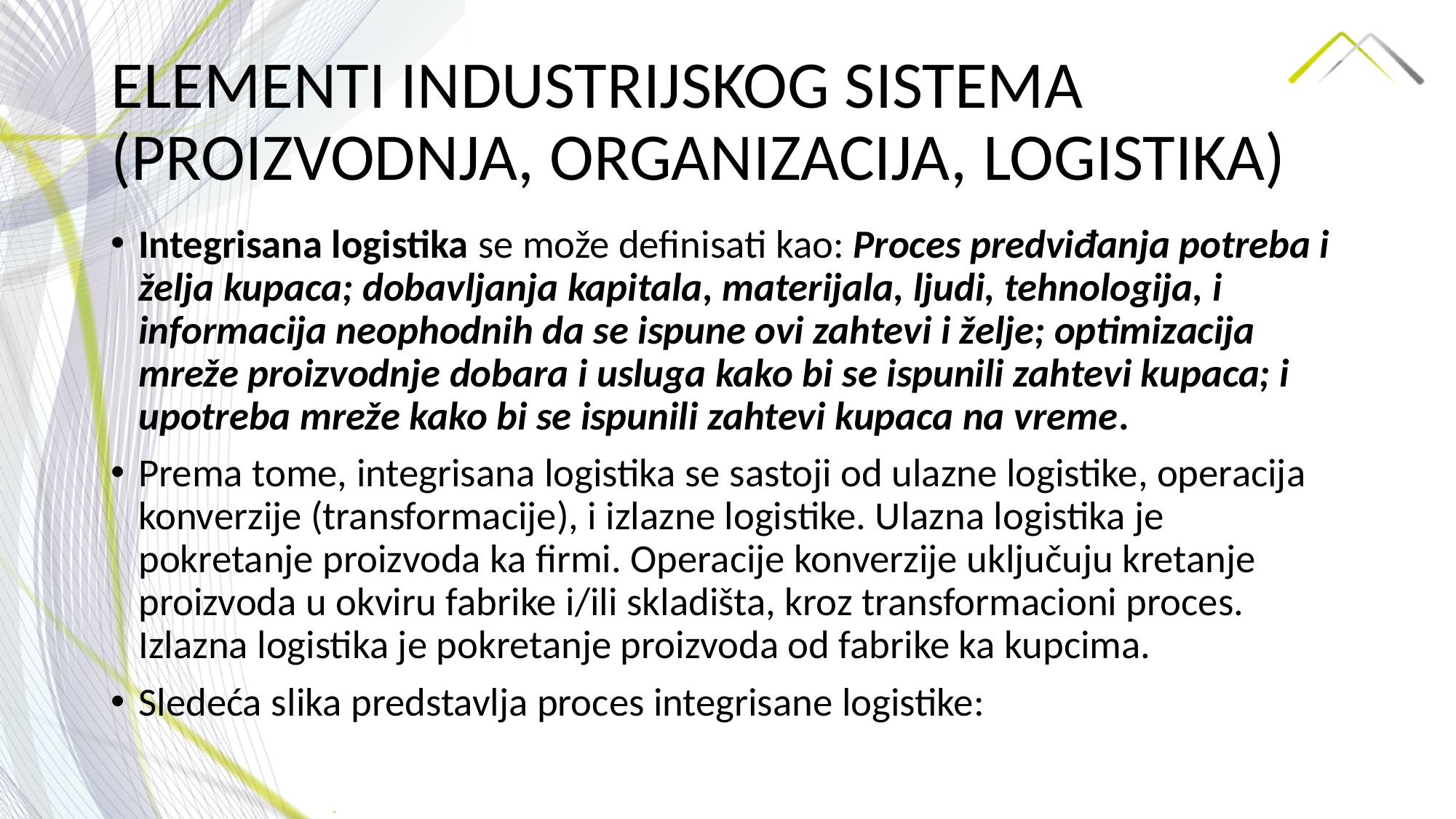

# ELEMENTI INDUSTRIJSKOG SISTEMA (PROIZVODNJA, ORGANIZACIJA, LOGISTIKA)
Integrisana logistika se može definisati kao: Proces predviđanja potreba i želja kupaca; dobavljanja kapitala, materijala, ljudi, tehnologija, i informacija neophodnih da se ispune ovi zahtevi i želje; optimizacija mreže proizvodnje dobara i usluga kako bi se ispunili zahtevi kupaca; i upotreba mreže kako bi se ispunili zahtevi kupaca na vreme.
Prema tome, integrisana logistika se sastoji od ulazne logistike, operacija konverzije (transformacije), i izlazne logistike. Ulazna logistika je pokretanje proizvoda ka firmi. Operacije konverzije uključuju kretanje proizvoda u okviru fabrike i/ili skladišta, kroz transformacioni proces. Izlazna logistika je pokretanje proizvoda od fabrike ka kupcima.
Sledeća slika predstavlja proces integrisane logistike: